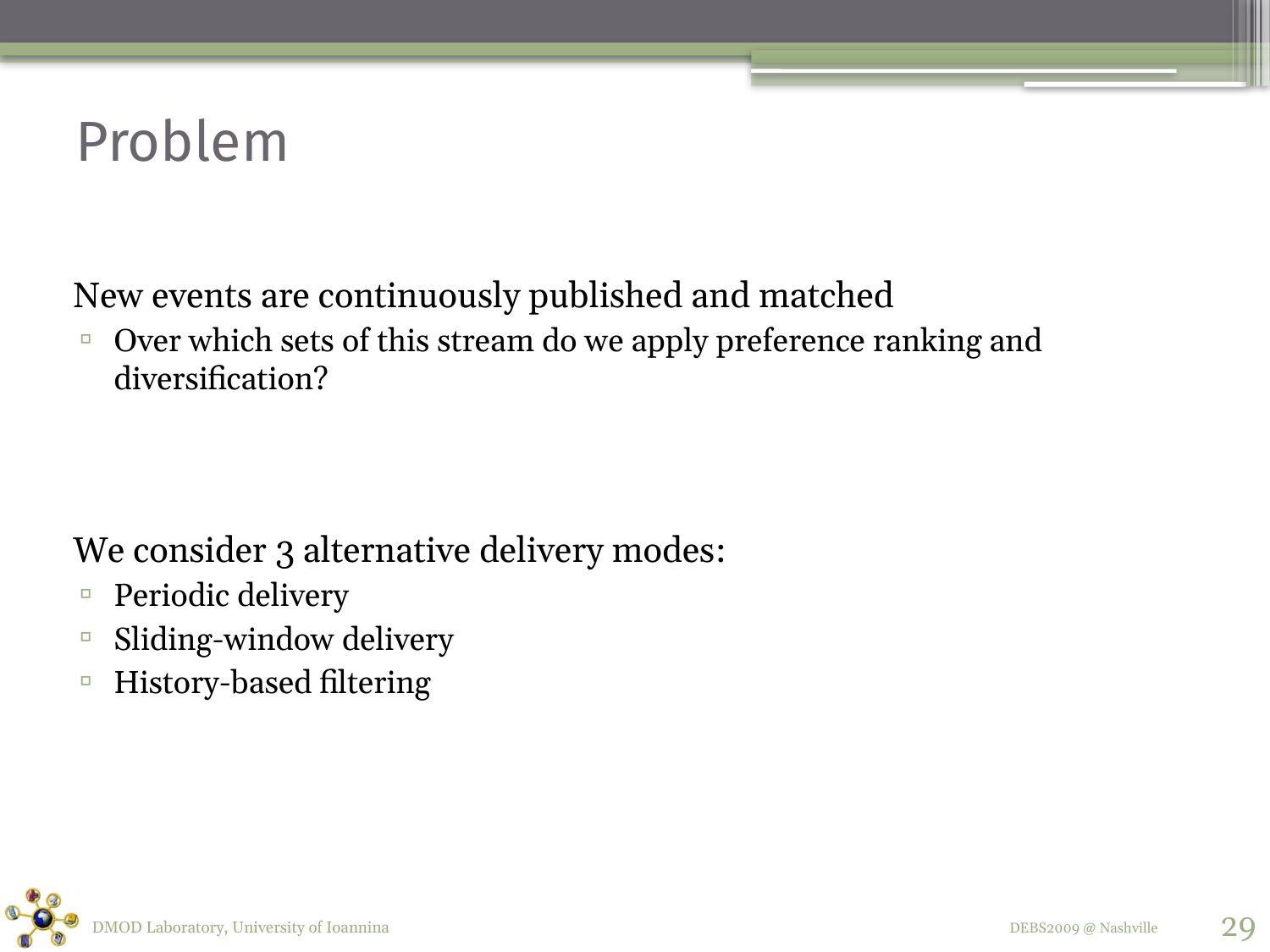

# Problem

New events are continuously published and matched
Over which sets of this stream do we apply preference ranking and diversification?

We consider 3 alternative delivery modes:
Periodic delivery
Sliding-window delivery
History-based filtering

29
DMOD Laboratory, University of Ioannina